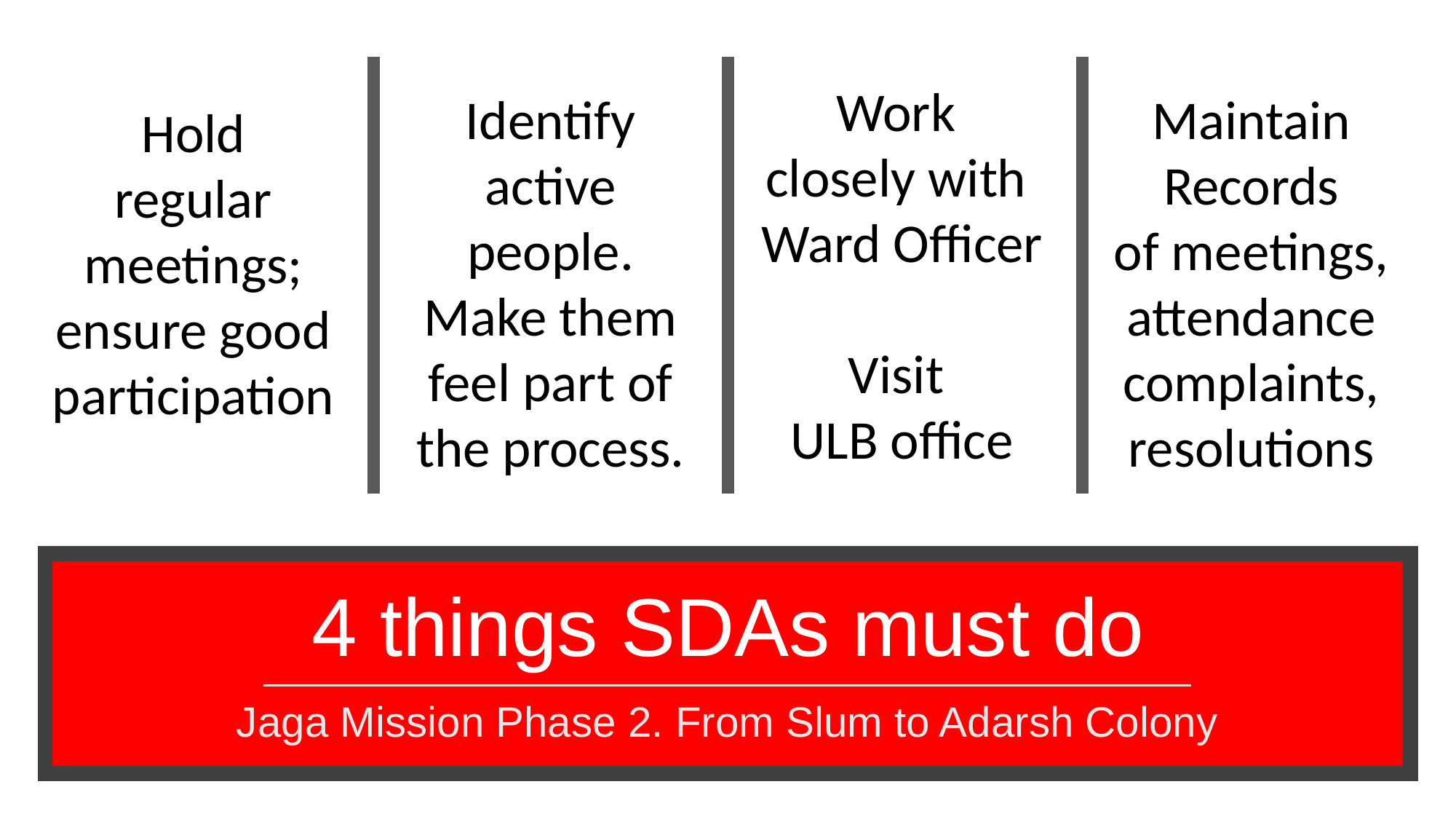

Work
closely with
Ward Officer

Visit
ULB office
Identify
 active
people.
Make them
 feel part of
the process.

Maintain
Records
of meetings,
attendance
complaints,
resolutions
Hold
regular
meetings;
ensure good
participation

# 4 things SDAs must do
Jaga Mission Phase 2. From Slum to Adarsh Colony